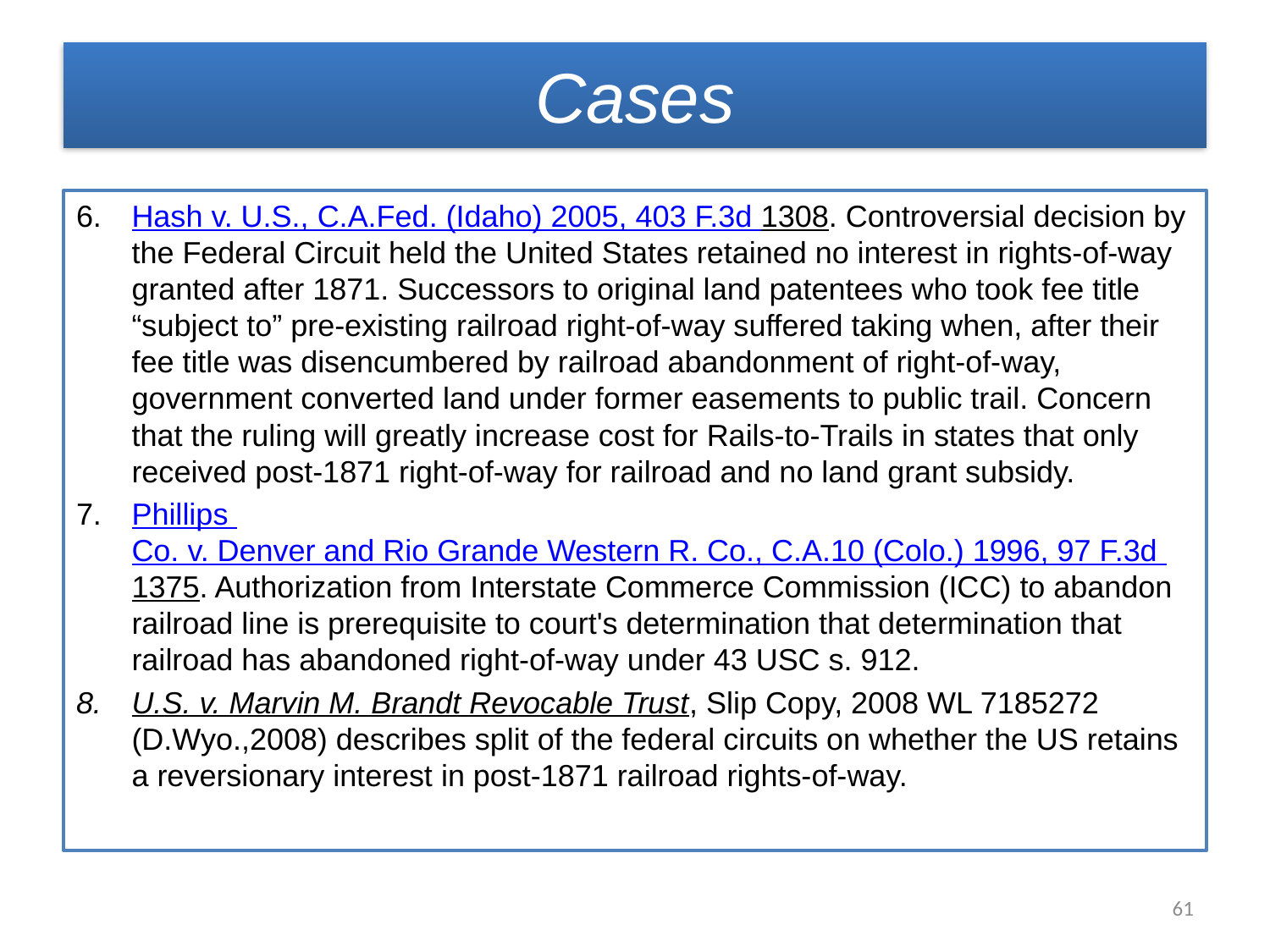

# Cases
Hash v. U.S., C.A.Fed. (Idaho) 2005, 403 F.3d 1308. Controversial decision by the Federal Circuit held the United States retained no interest in rights-of-way granted after 1871. Successors to original land patentees who took fee title “subject to” pre-existing railroad right-of-way suffered taking when, after their fee title was disencumbered by railroad abandonment of right-of-way, government converted land under former easements to public trail. Concern that the ruling will greatly increase cost for Rails-to-Trails in states that only received post-1871 right-of-way for railroad and no land grant subsidy.
Phillips Co. v. Denver and Rio Grande Western R. Co., C.A.10 (Colo.) 1996, 97 F.3d 1375. Authorization from Interstate Commerce Commission (ICC) to abandon railroad line is prerequisite to court's determination that determination that railroad has abandoned right-of-way under 43 USC s. 912.
U.S. v. Marvin M. Brandt Revocable Trust, Slip Copy, 2008 WL 7185272 (D.Wyo.,2008) describes split of the federal circuits on whether the US retains a reversionary interest in post-1871 railroad rights-of-way.

61